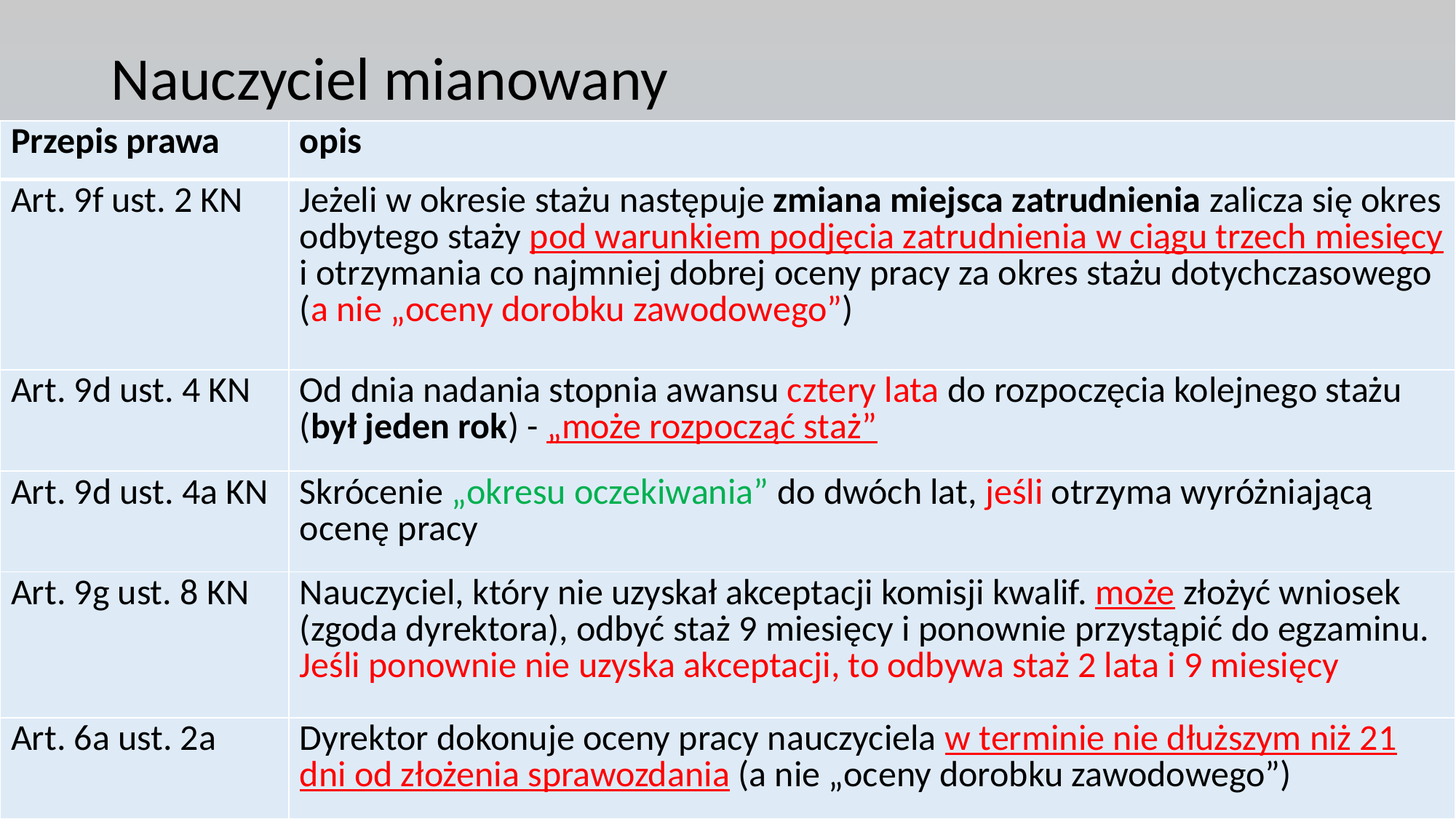

# Nauczyciel mianowany
| Przepis prawa | opis |
| --- | --- |
| Art. 9f ust. 2 KN | Jeżeli w okresie stażu następuje zmiana miejsca zatrudnienia zalicza się okres odbytego staży pod warunkiem podjęcia zatrudnienia w ciągu trzech miesięcy i otrzymania co najmniej dobrej oceny pracy za okres stażu dotychczasowego (a nie „oceny dorobku zawodowego”) |
| Art. 9d ust. 4 KN | Od dnia nadania stopnia awansu cztery lata do rozpoczęcia kolejnego stażu (był jeden rok) - „może rozpocząć staż” |
| Art. 9d ust. 4a KN | Skrócenie „okresu oczekiwania” do dwóch lat, jeśli otrzyma wyróżniającą ocenę pracy |
| Art. 9g ust. 8 KN | Nauczyciel, który nie uzyskał akceptacji komisji kwalif. może złożyć wniosek (zgoda dyrektora), odbyć staż 9 miesięcy i ponownie przystąpić do egzaminu. Jeśli ponownie nie uzyska akceptacji, to odbywa staż 2 lata i 9 miesięcy |
| Art. 6a ust. 2a | Dyrektor dokonuje oceny pracy nauczyciela w terminie nie dłuższym niż 21 dni od złożenia sprawozdania (a nie „oceny dorobku zawodowego”) |
11